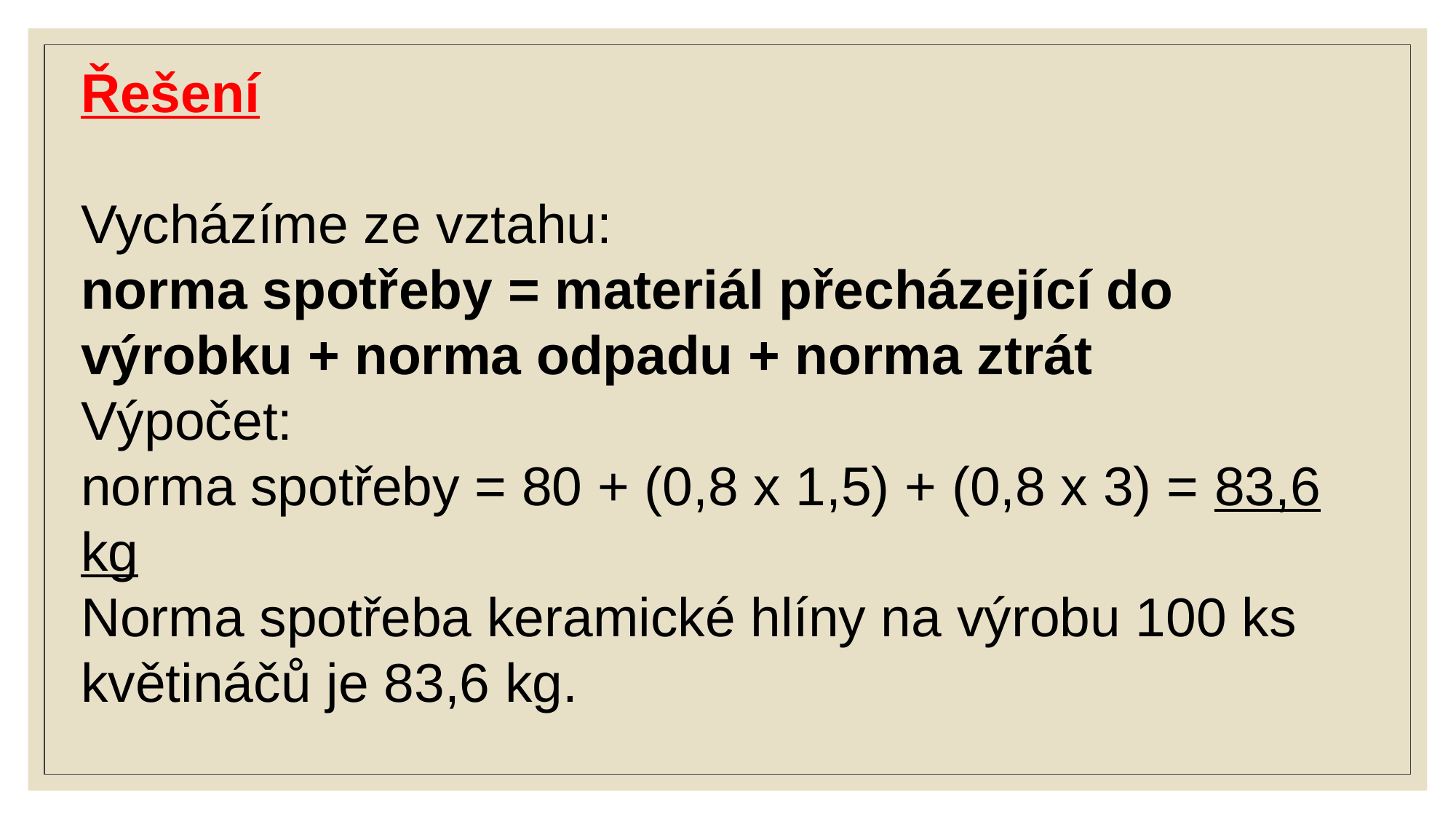

Řešení

Vycházíme ze vztahu:
norma spotřeby = materiál přecházející do výrobku + norma odpadu + norma ztrát
Výpočet:
norma spotřeby = 80 + (0,8 x 1,5) + (0,8 x 3) = 83,6 kg
Norma spotřeba keramické hlíny na výrobu 100 ks květináčů je 83,6 kg.